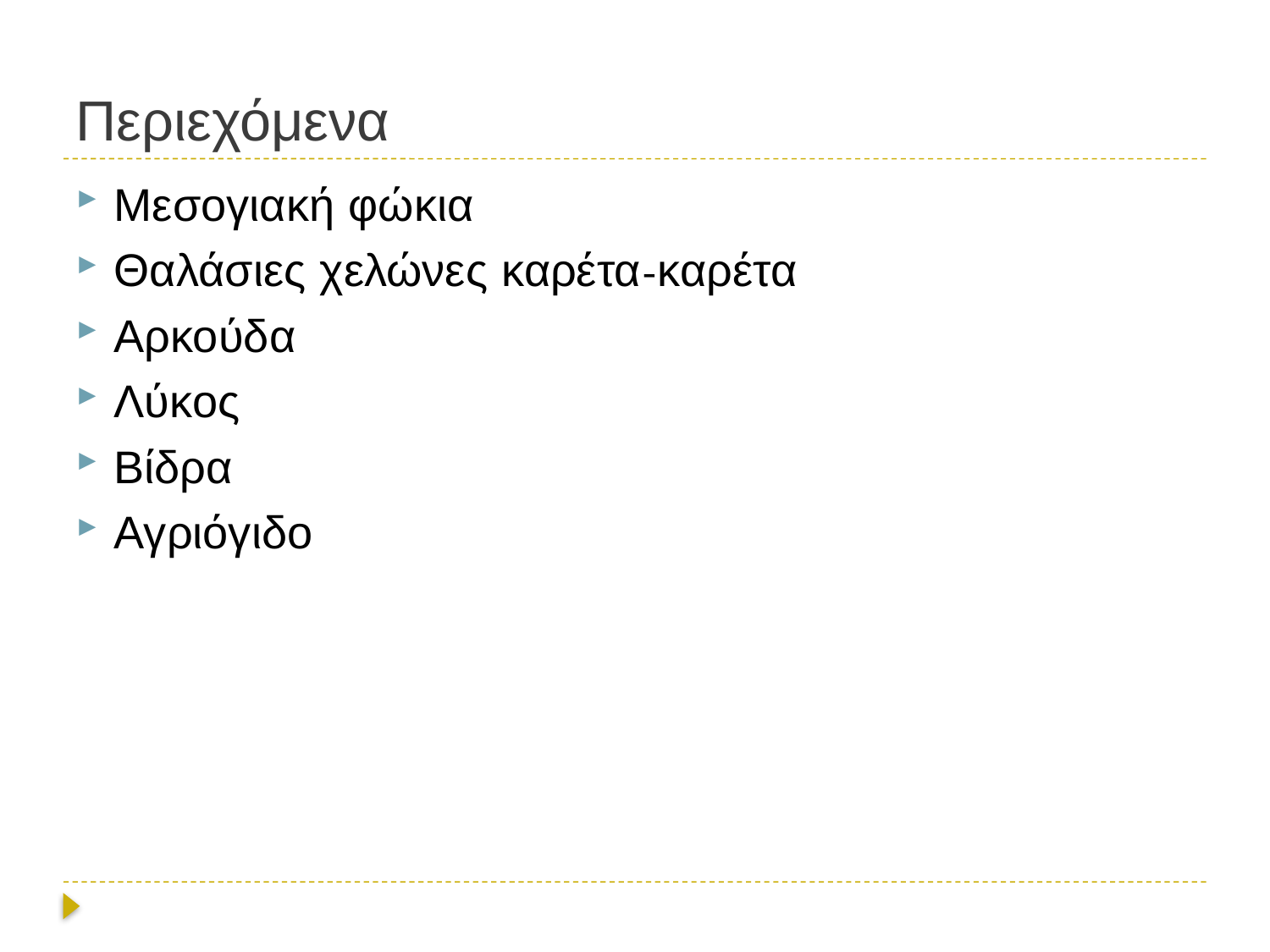

# Περιεχόμενα
Μεσογιακή φώκια
Θαλάσιες χελώνες καρέτα-καρέτα
Αρκούδα
Λύκος
Βίδρα
Αγριόγιδο